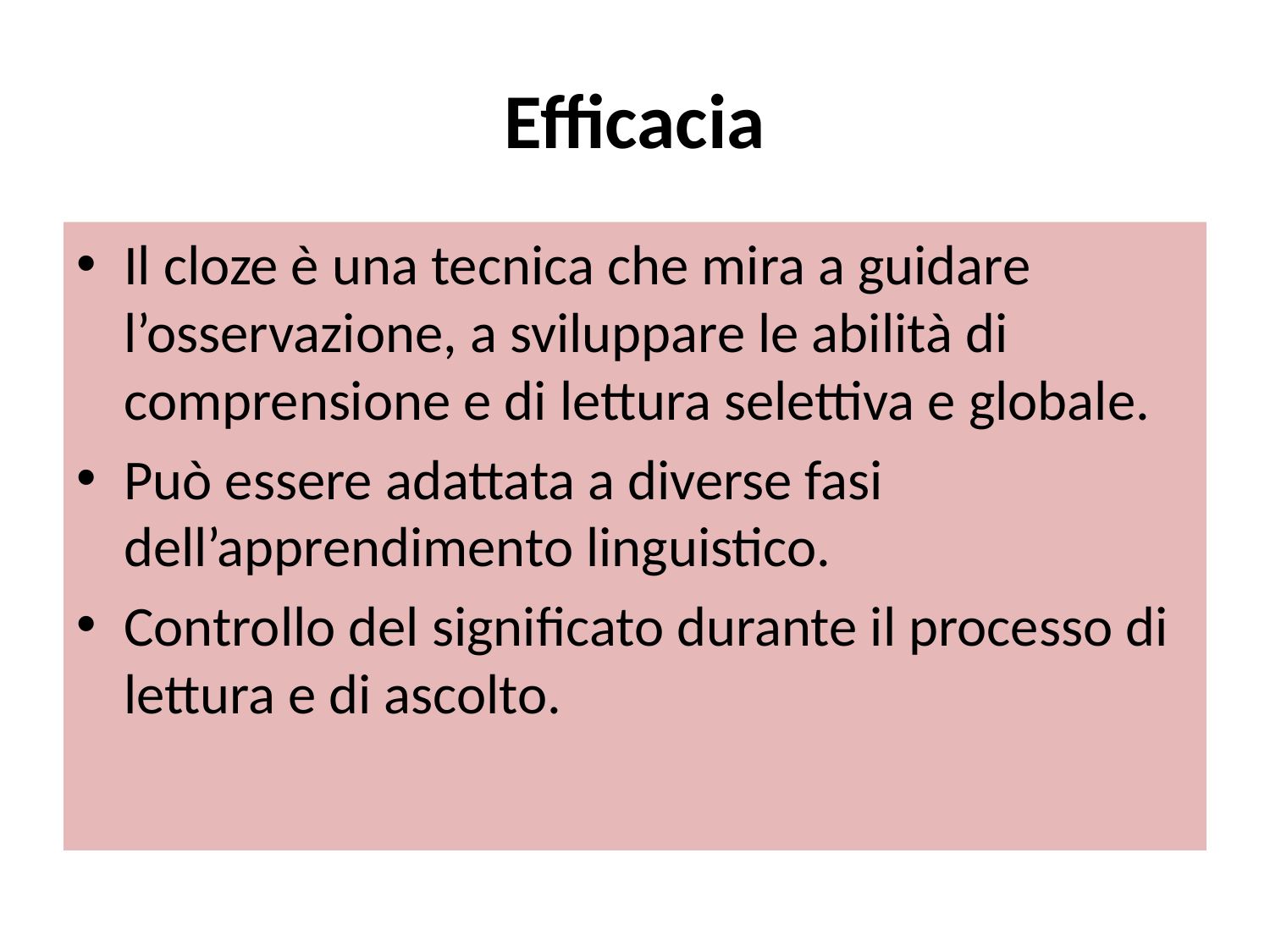

# Efficacia
Il cloze è una tecnica che mira a guidare l’osservazione, a sviluppare le abilità di comprensione e di lettura selettiva e globale.
Può essere adattata a diverse fasi dell’apprendimento linguistico.
Controllo del significato durante il processo di lettura e di ascolto.